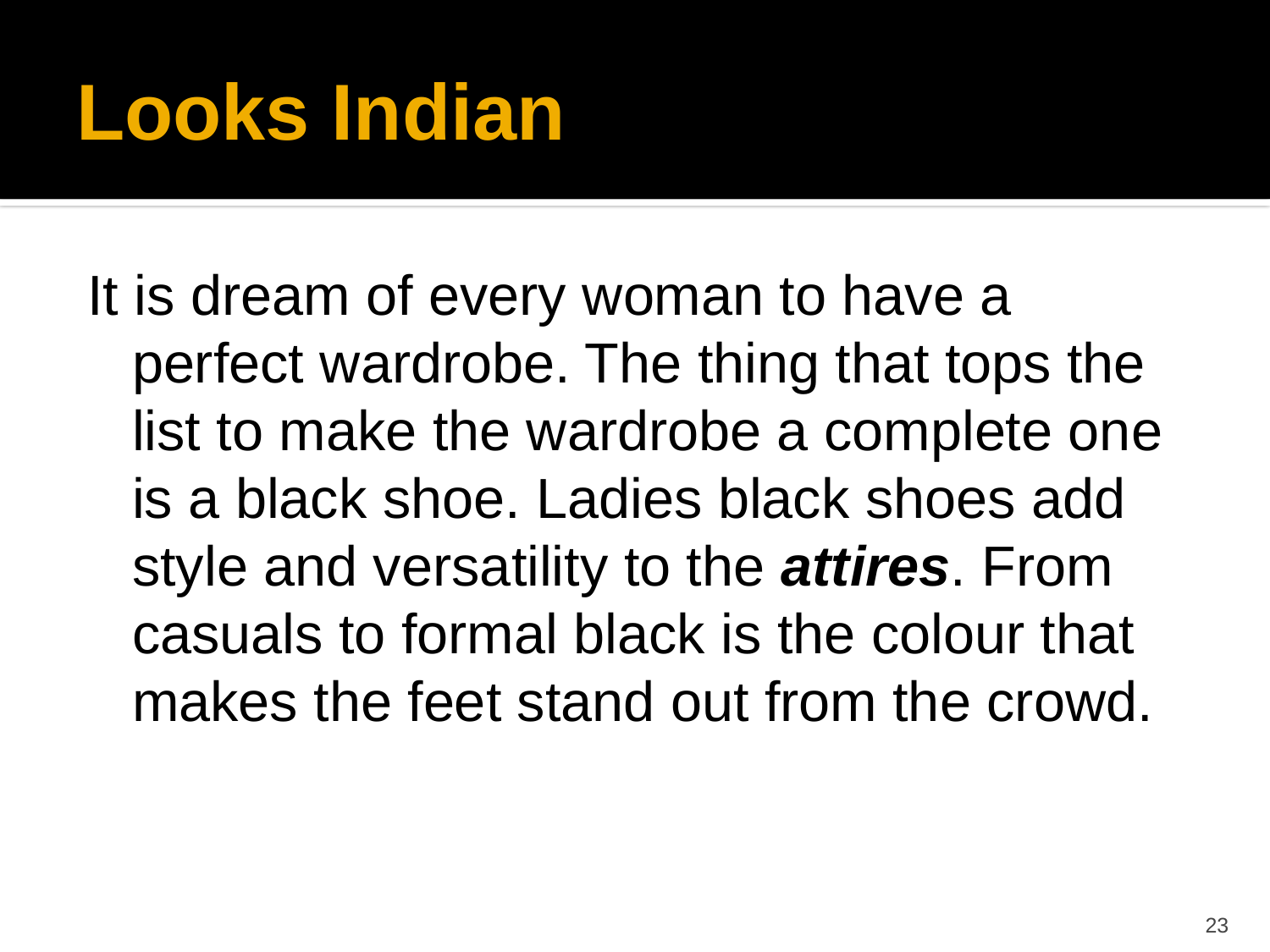

# Looks Indian
It is dream of every woman to have a perfect wardrobe. The thing that tops the list to make the wardrobe a complete one is a black shoe. Ladies black shoes add style and versatility to the attires. From casuals to formal black is the colour that makes the feet stand out from the crowd.
23